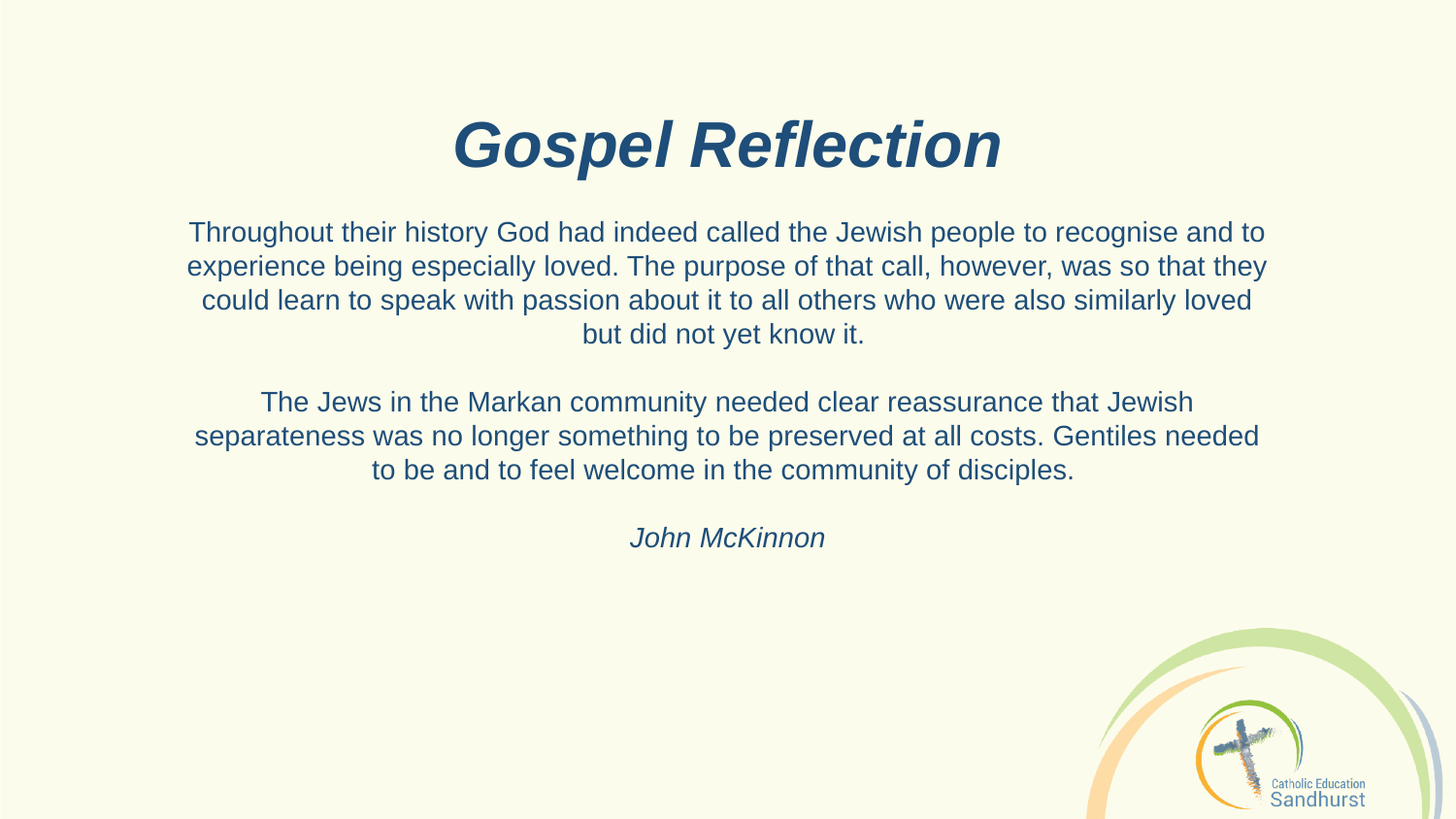

Gospel Reflection

Throughout their history God had indeed called the Jewish people to recognise and to experience being especially loved. The purpose of that call, however, was so that they could learn to speak with passion about it to all others who were also similarly loved but did not yet know it.

The Jews in the Markan community needed clear reassurance that Jewish separateness was no longer something to be preserved at all costs. Gentiles needed to be and to feel welcome in the community of disciples.

John McKinnon